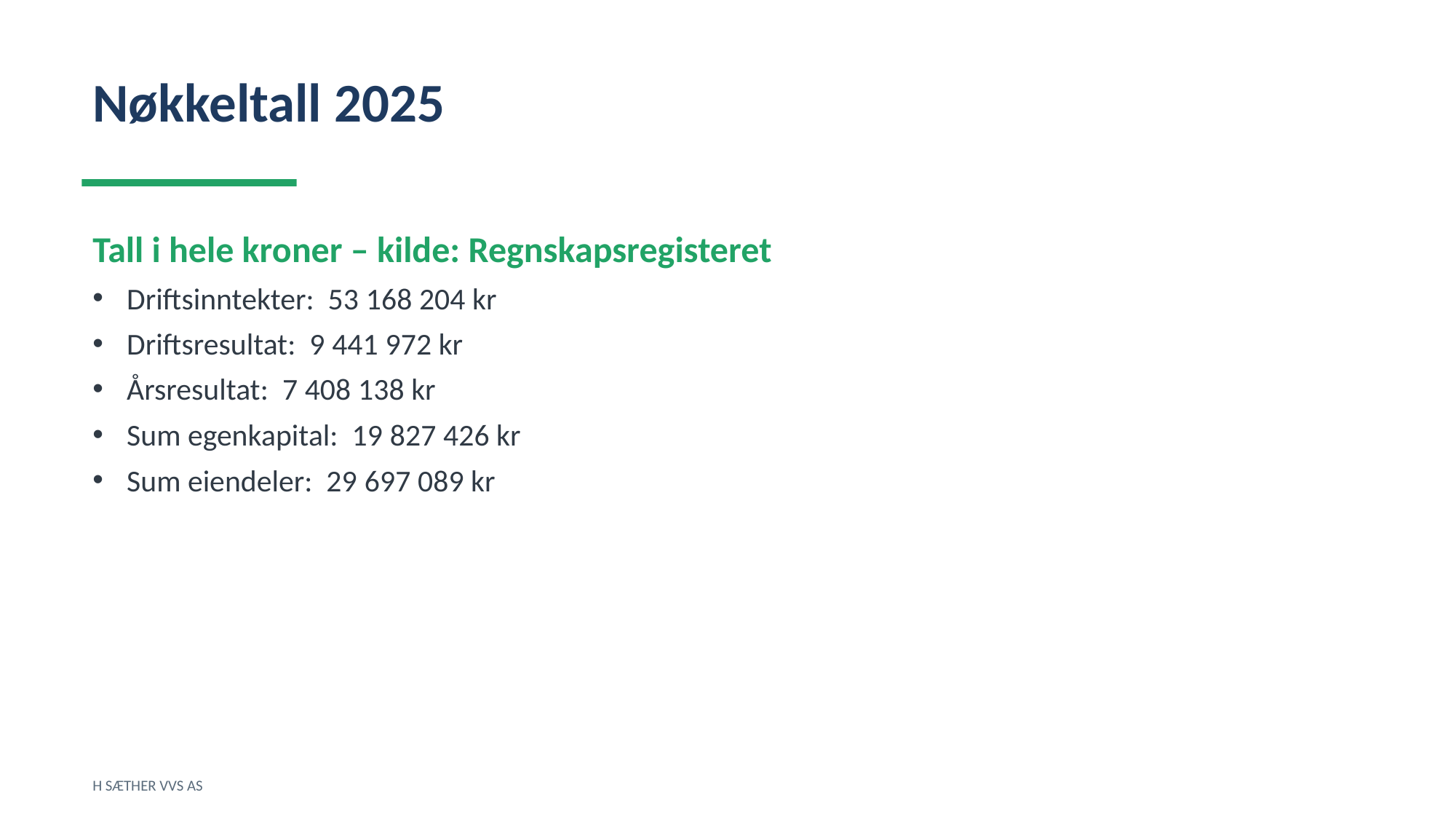

Nøkkeltall 2025

Tall i hele kroner – kilde: Regnskapsregisteret
Driftsinntekter:  53 168 204 kr
Driftsresultat:  9 441 972 kr
Årsresultat:  7 408 138 kr
Sum egenkapital:  19 827 426 kr
Sum eiendeler:  29 697 089 kr
H SÆTHER VVS AS